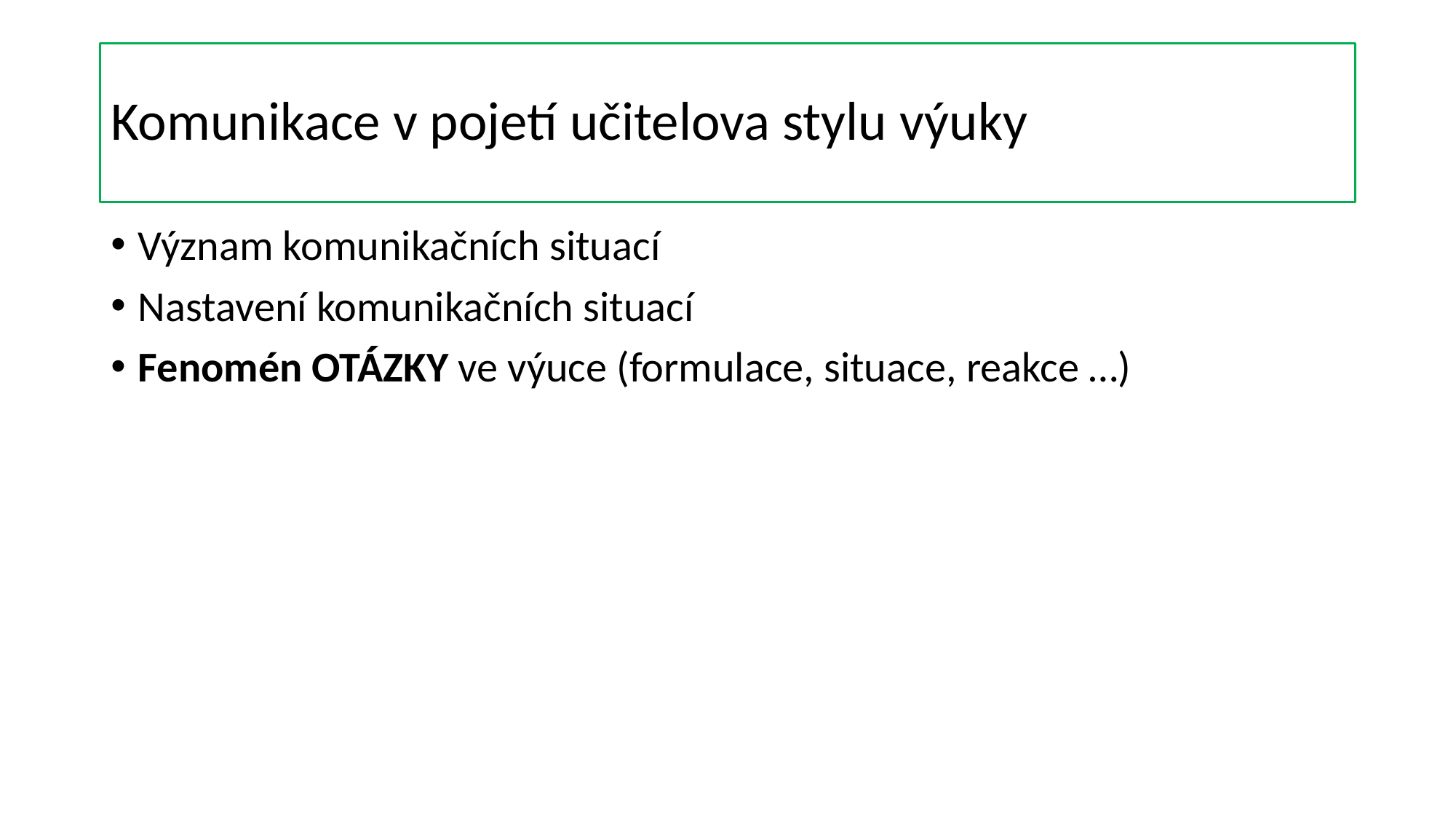

# Komunikace v pojetí učitelova stylu výuky
Význam komunikačních situací
Nastavení komunikačních situací
Fenomén OTÁZKY ve výuce (formulace, situace, reakce …)